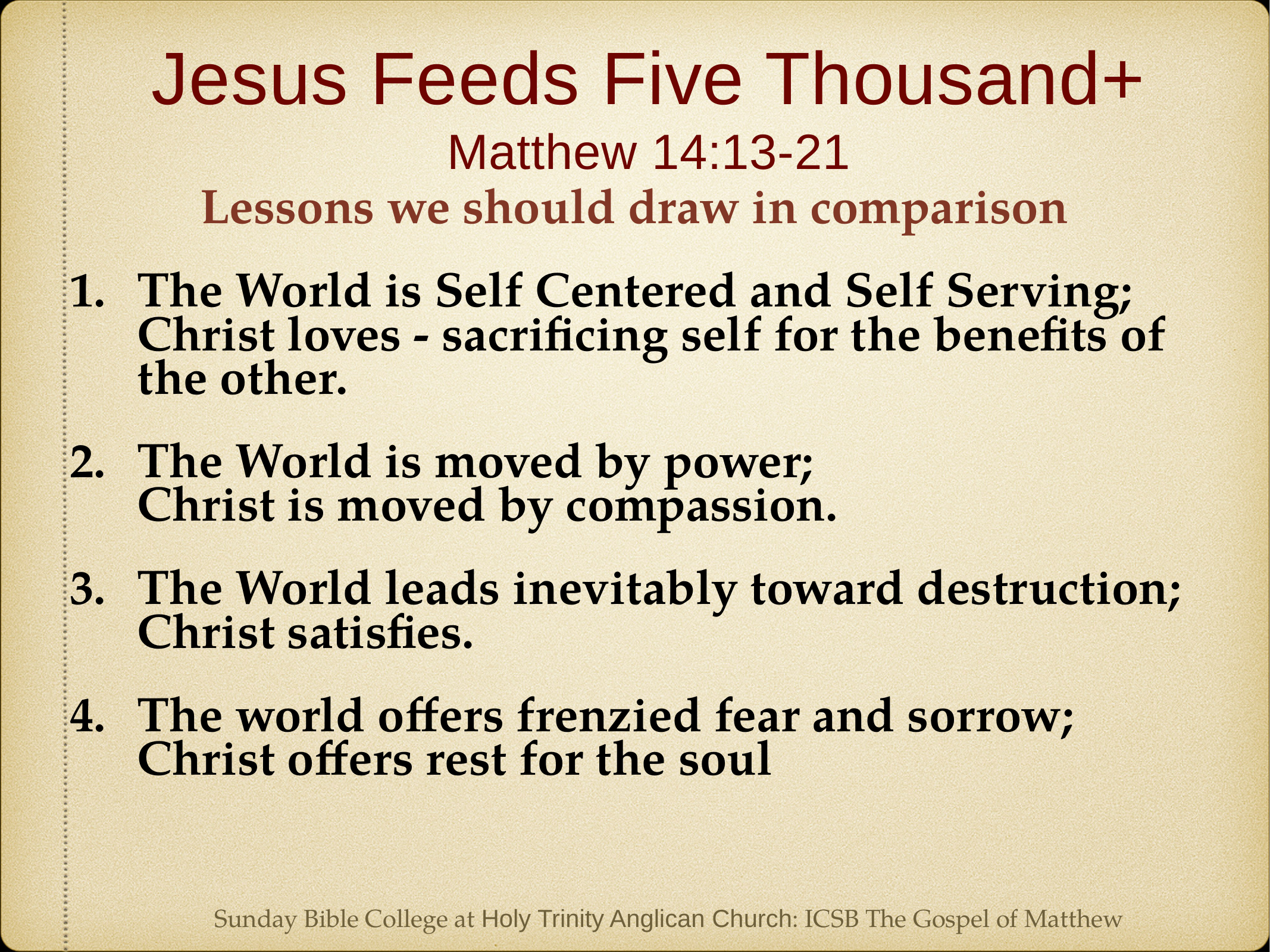

# Jesus Feeds Five Thousand+ Matthew 14:13-21
Lessons we should draw in comparison
The World is Self Centered and Self Serving;
Christ loves - sacrificing self for the benefits of the other.
The World is moved by power;
Christ is moved by compassion.
The World leads inevitably toward destruction;
Christ satisfies.
The world offers frenzied fear and sorrow;
Christ offers rest for the soul
Sunday Bible College at Holy Trinity Anglican Church: ICSB The Gospel of Matthew